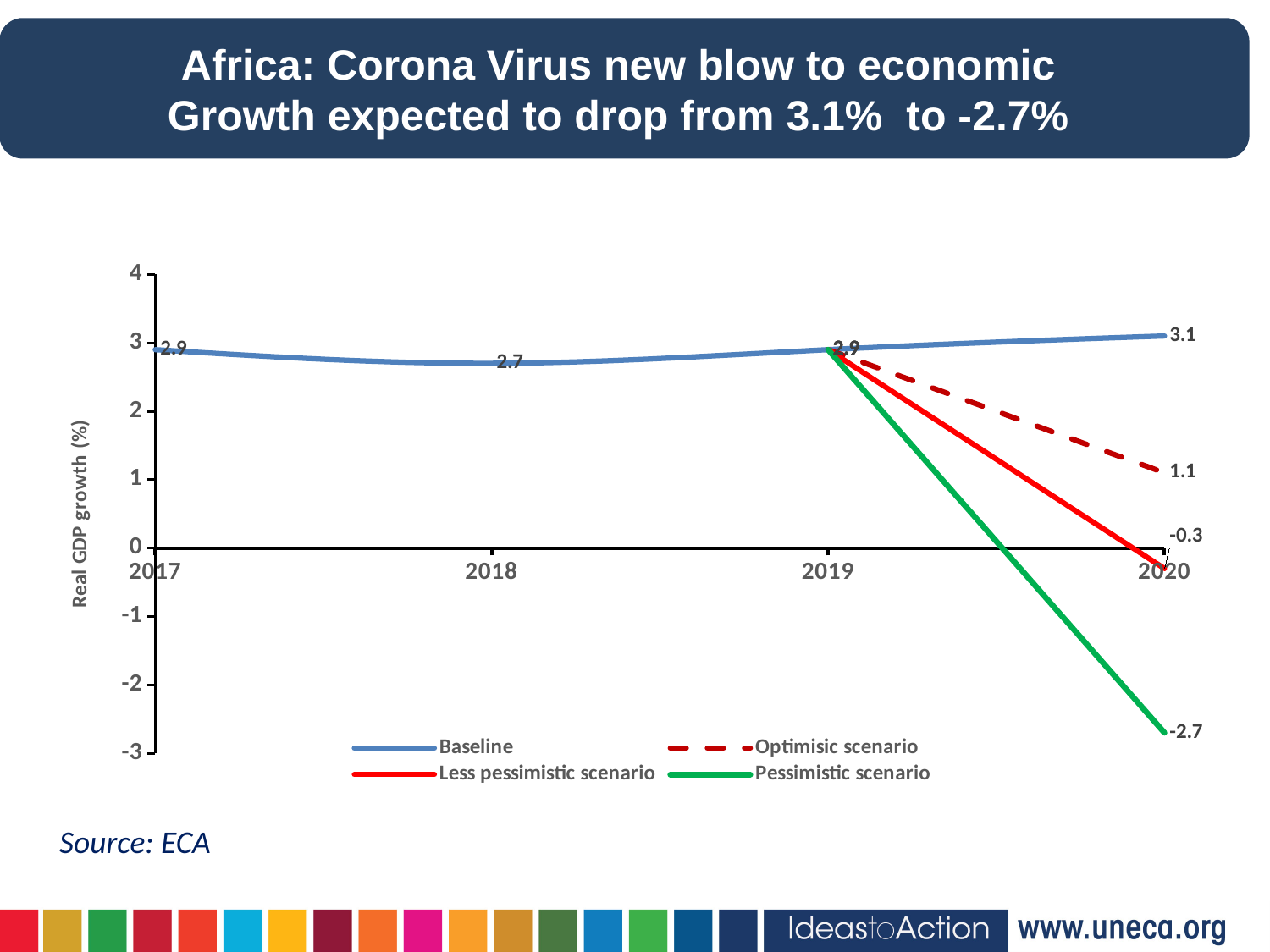

Africa: Corona Virus new blow to economic
Growth expected to drop from 3.1%  to -2.7%

### Chart

| Category | Baseline | Optimisic scenario | Less pessimistic scenario | Pessimistic scenario |
|---|---|---|---|---|
| 2017 | 2.9 | None | None | None |
| 2018 | 2.7 | None | None | None |
| 2019 | 2.9 | 2.9 | 2.9 | 2.9 |
| 2020 | 3.1 | 1.1 | -0.3 | -2.7 |
Source: ECA